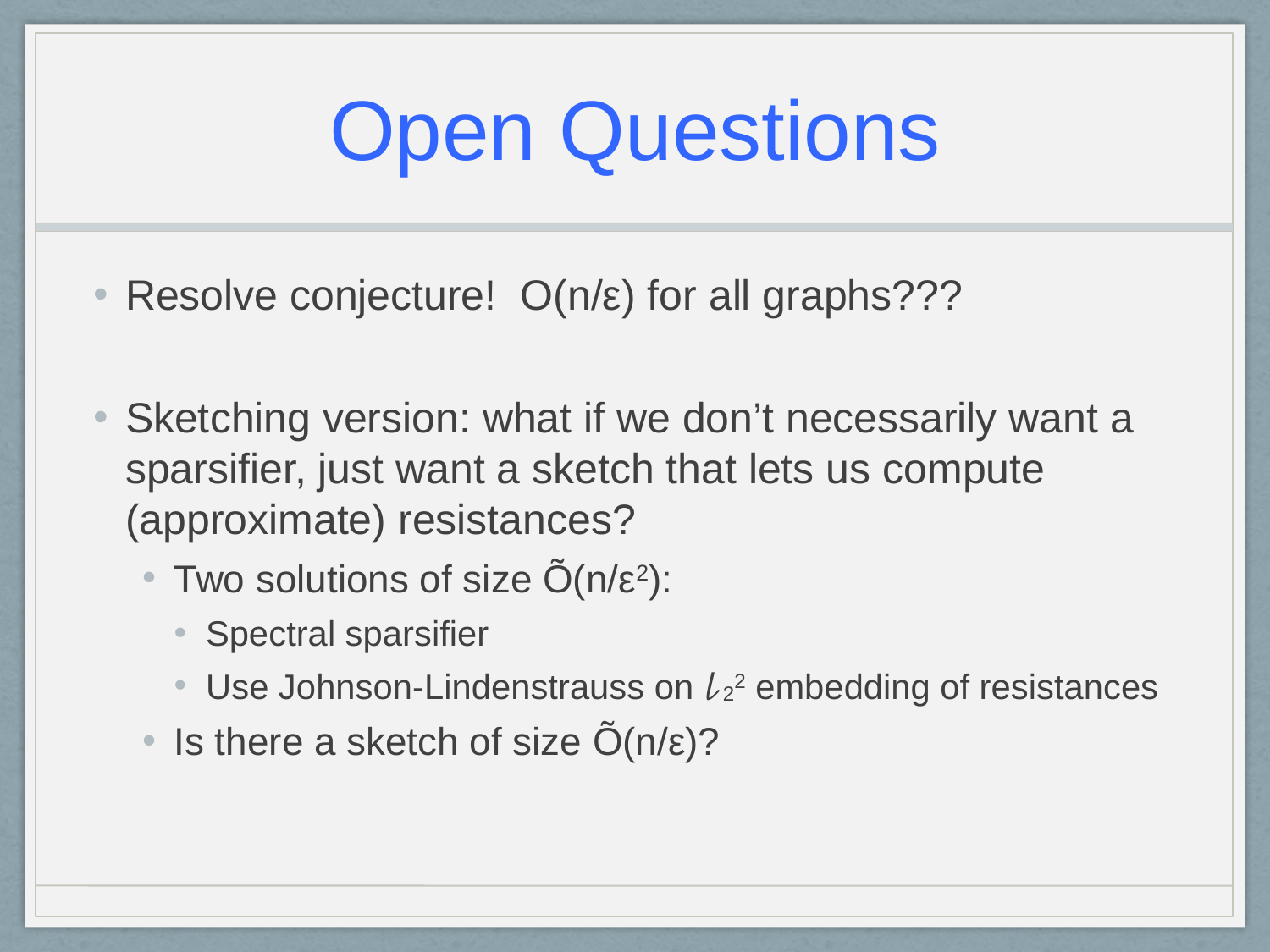

# Open Questions
Resolve conjecture!  O(n/ε) for all graphs???

Sketching version: what if we don’t necessarily want a sparsifier, just want a sketch that lets us compute (approximate) resistances?
Two solutions of size Õ(n/ε2):
Spectral sparsifier
Use Johnson-Lindenstrauss on 𝓁22 embedding of resistances
Is there a sketch of size Õ(n/ε)?